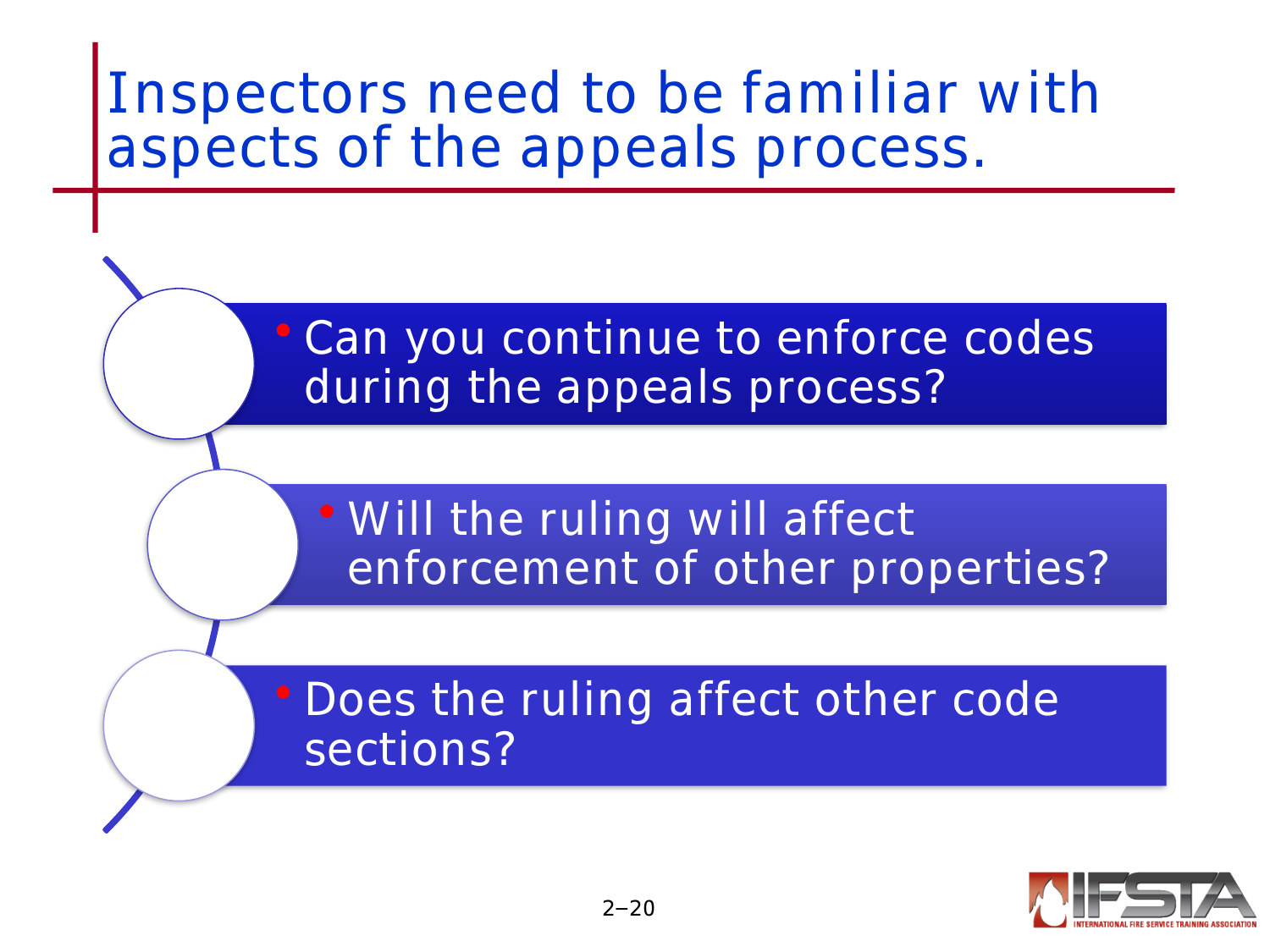

# Inspectors need to be familiar with aspects of the appeals process.
Can you continue to enforce codes during the appeals process?
Will the ruling will affect enforcement of other properties?
Does the ruling affect other code sections?
2–20